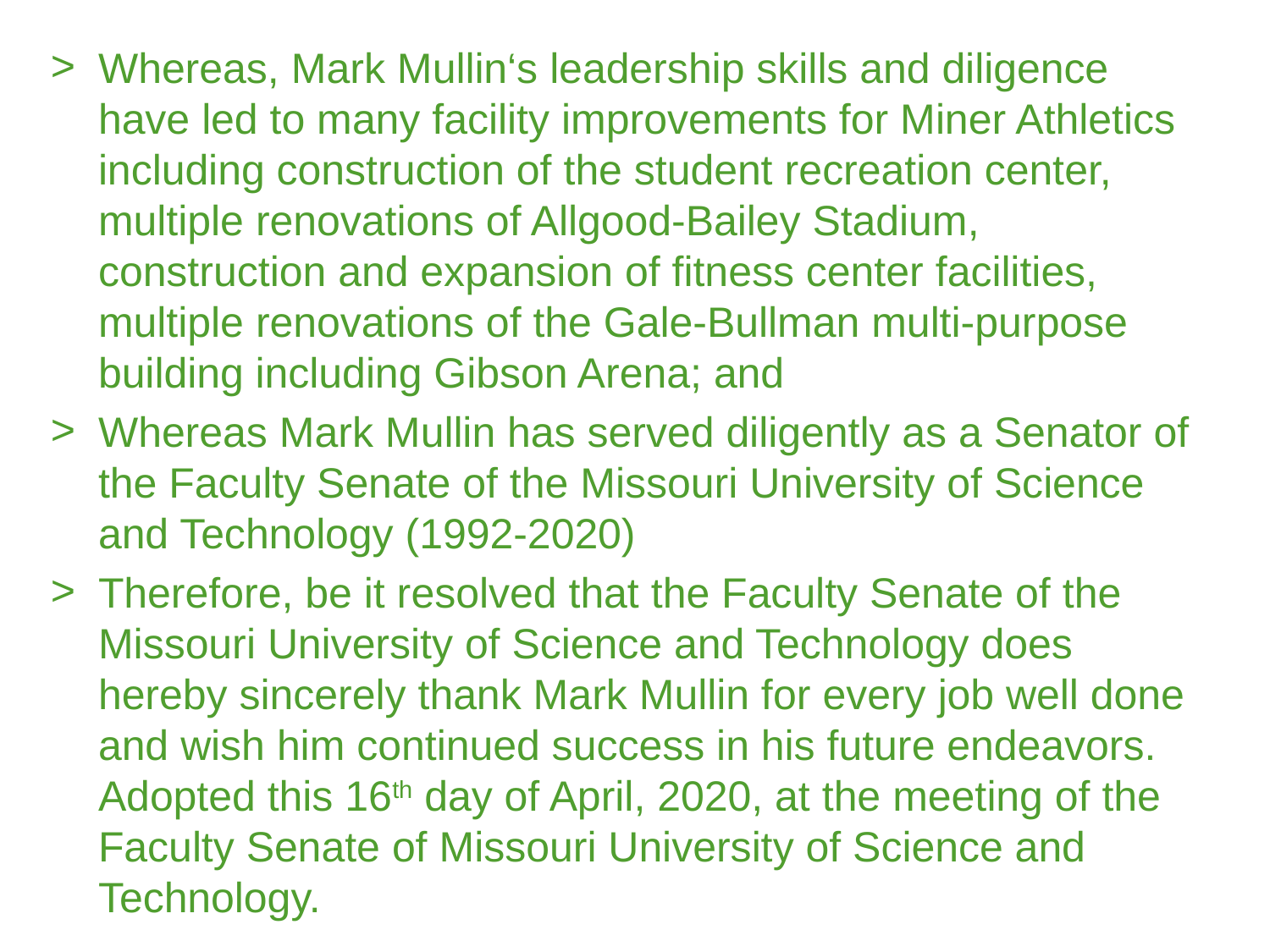

Whereas, Mark Mullin‘s leadership skills and diligence have led to many facility improvements for Miner Athletics including construction of the student recreation center, multiple renovations of Allgood-Bailey Stadium, construction and expansion of fitness center facilities, multiple renovations of the Gale-Bullman multi-purpose building including Gibson Arena; and
Whereas Mark Mullin has served diligently as a Senator of the Faculty Senate of the Missouri University of Science and Technology (1992-2020)
Therefore, be it resolved that the Faculty Senate of the Missouri University of Science and Technology does hereby sincerely thank Mark Mullin for every job well done and wish him continued success in his future endeavors. Adopted this 16th day of April, 2020, at the meeting of the Faculty Senate of Missouri University of Science and Technology.